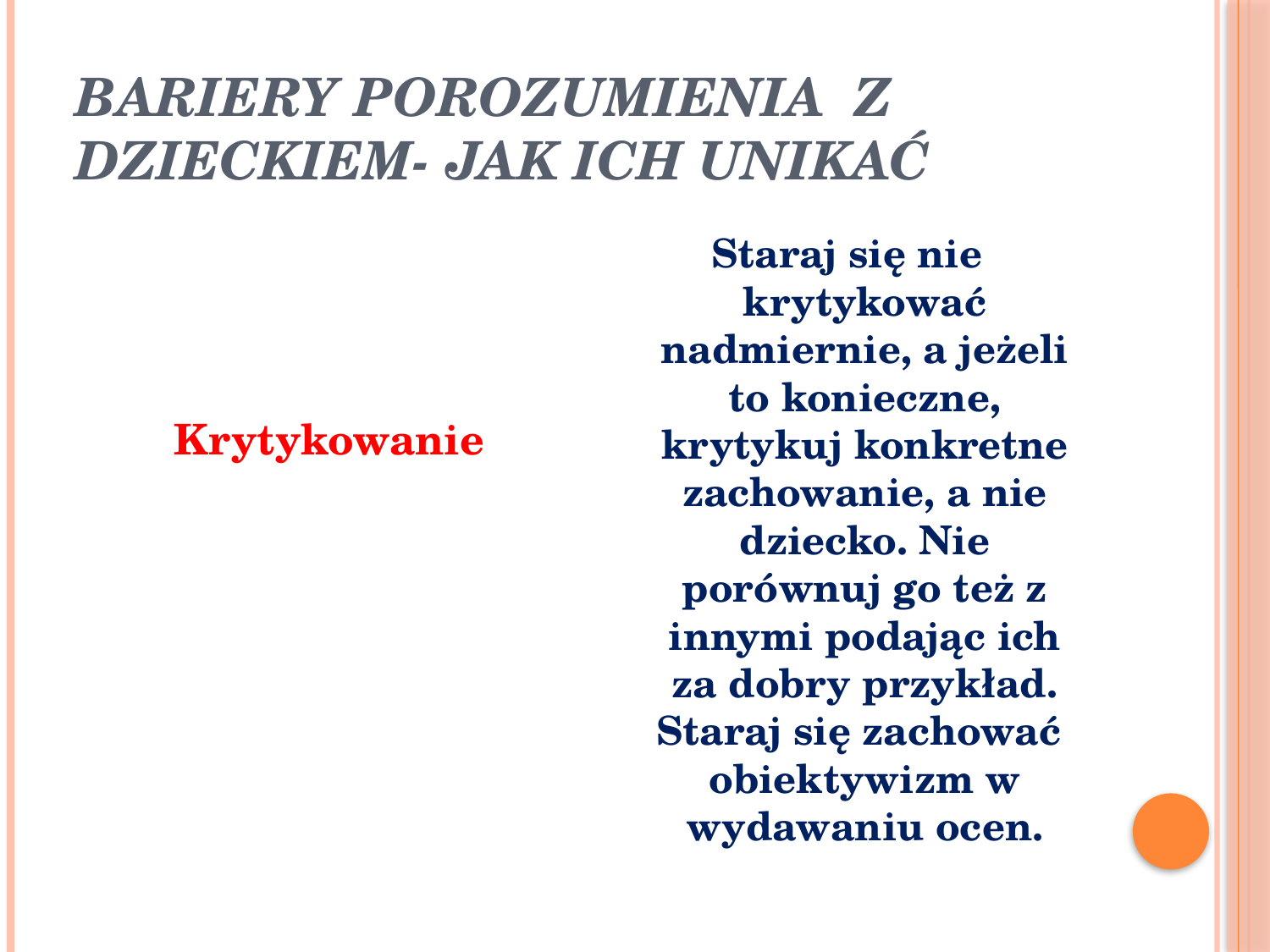

# Bariery porozumienia  z dzieckiem- jak ich unikać

  Krytykowanie
Staraj się nie krytykować nadmiernie, a jeżeli to konieczne, krytykuj konkretne zachowanie, a nie dziecko. Nie porównuj go też z innymi podając ich za dobry przykład. Staraj się zachować  obiektywizm w wydawaniu ocen.